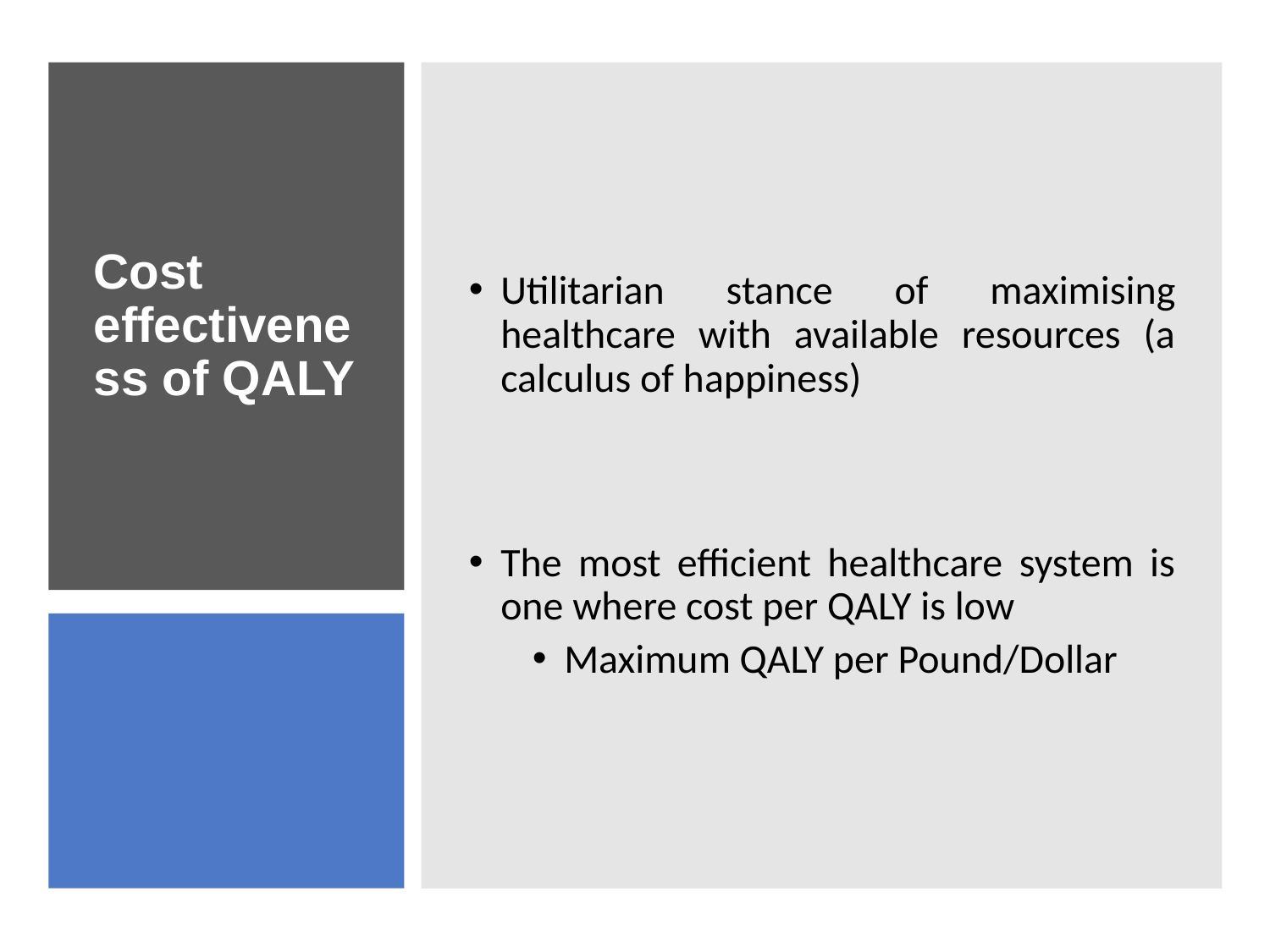

Utilitarian stance of maximising healthcare with available resources (a calculus of happiness)

The most efficient healthcare system is one where cost per QALY is low
Maximum QALY per Pound/Dollar
# Cost effectiveness of QALY